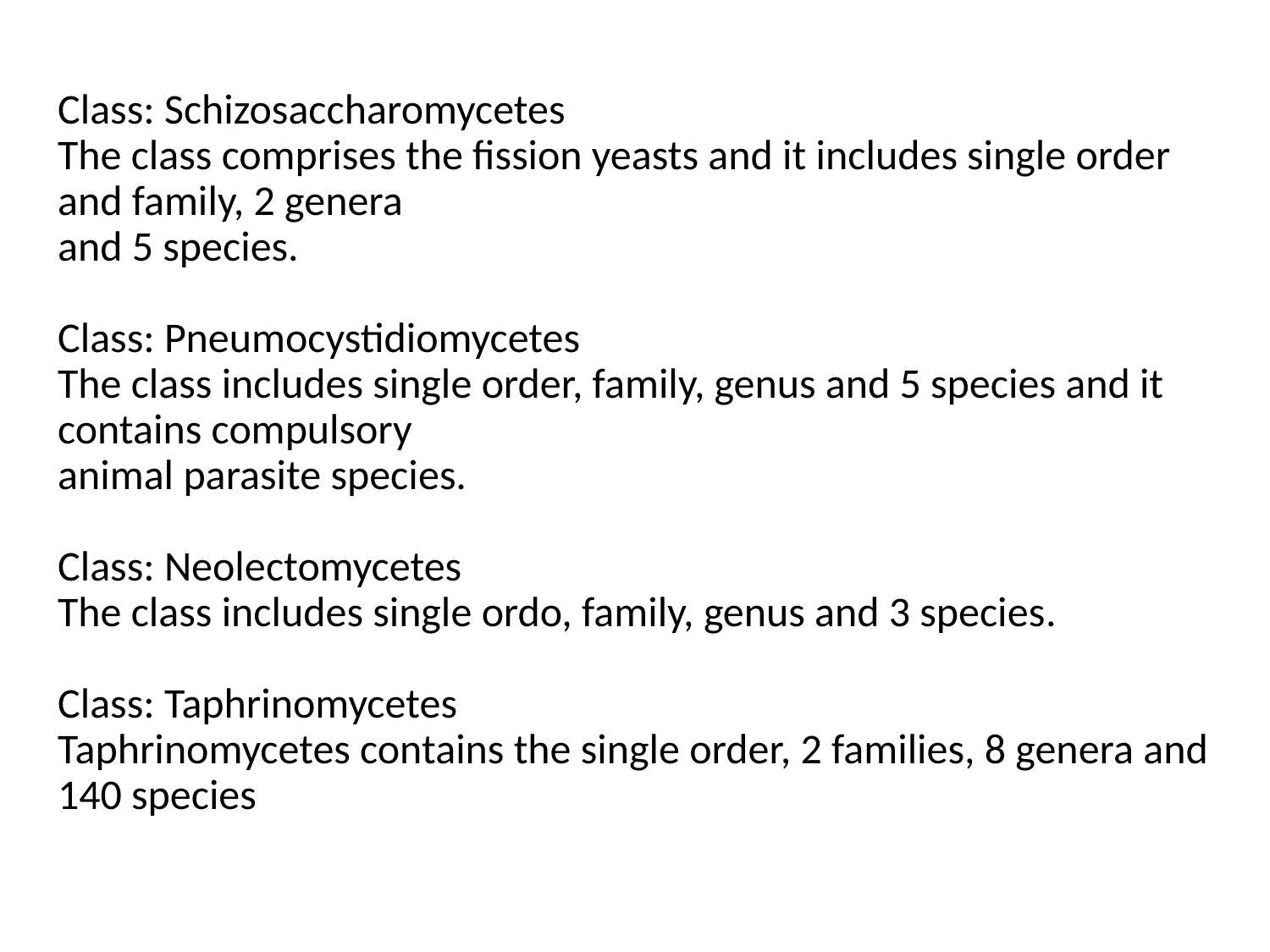

# Class: Schizosaccharomycetes The class comprises the fission yeasts and it includes single order and family, 2 genera and 5 species. Class: Pneumocystidiomycetes The class includes single order, family, genus and 5 species and it contains compulsory animal parasite species. Class: Neolectomycetes The class includes single ordo, family, genus and 3 species. Class: Taphrinomycetes Taphrinomycetes contains the single order, 2 families, 8 genera and 140 species